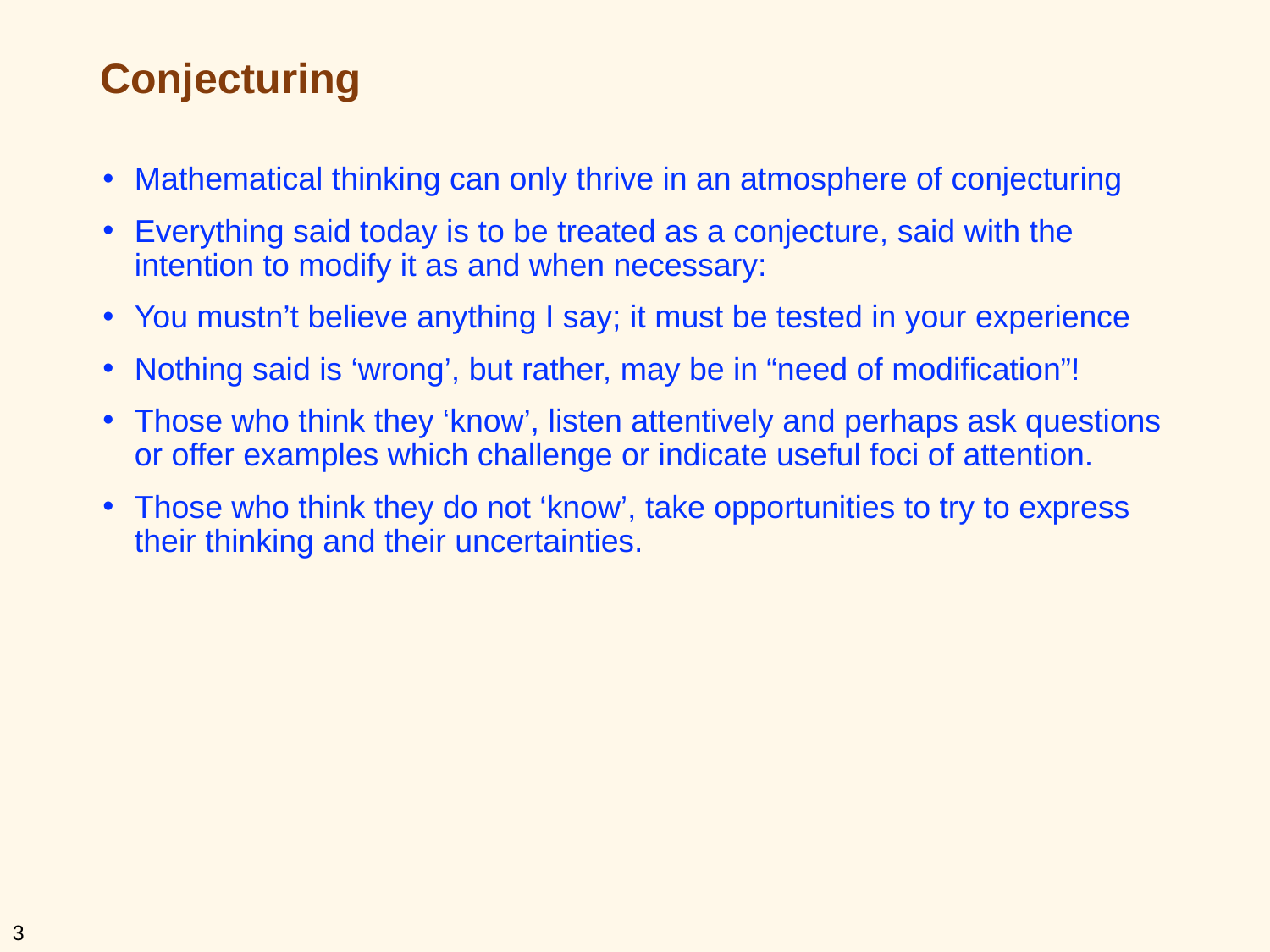

# Conjecturing
Mathematical thinking can only thrive in an atmosphere of conjecturing
Everything said today is to be treated as a conjecture, said with the intention to modify it as and when necessary:
You mustn’t believe anything I say; it must be tested in your experience
Nothing said is ‘wrong’, but rather, may be in “need of modification”!
Those who think they ‘know’, listen attentively and perhaps ask questions or offer examples which challenge or indicate useful foci of attention.
Those who think they do not ‘know’, take opportunities to try to express their thinking and their uncertainties.